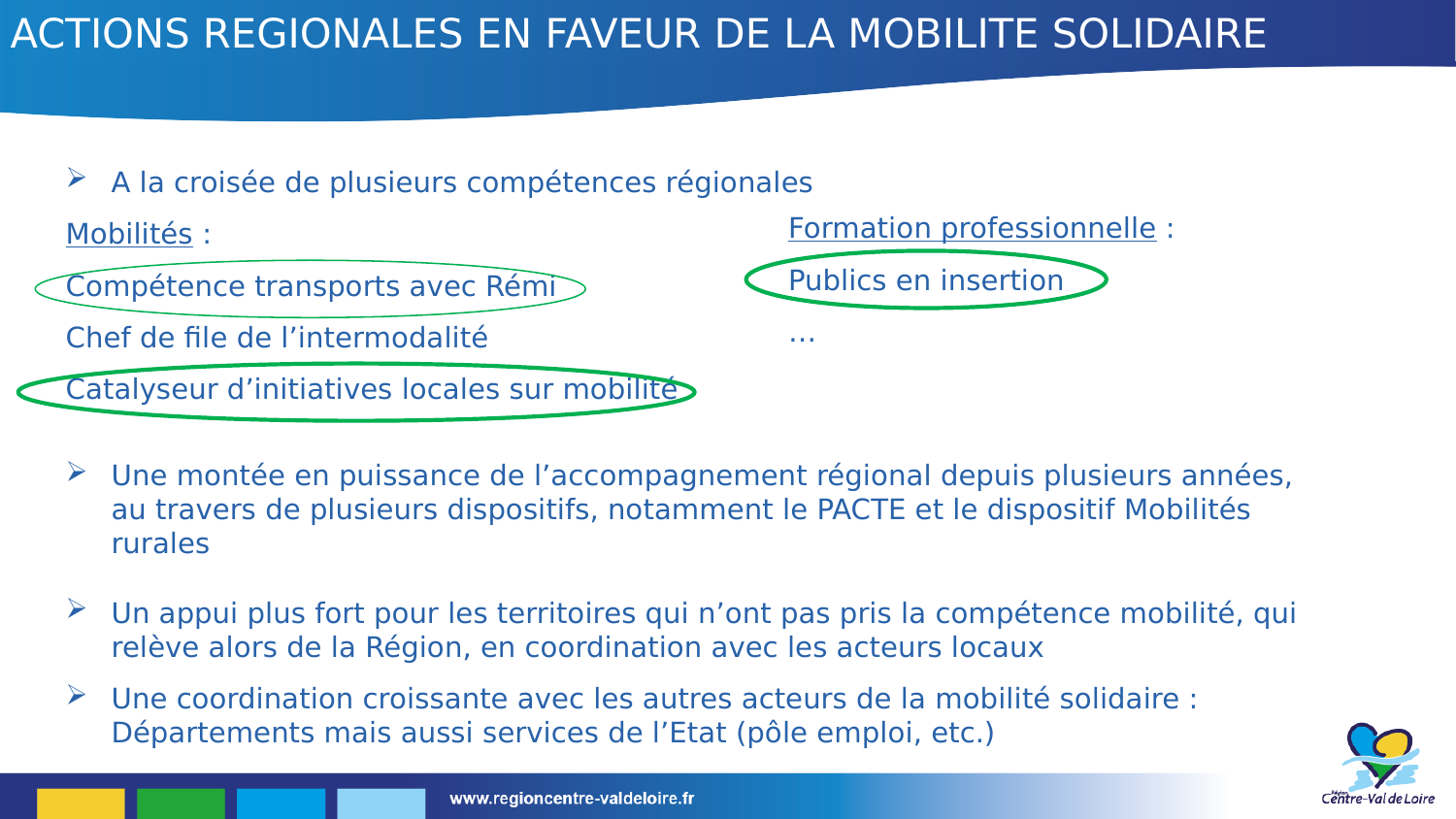

ACTIONS REGIONALES EN FAVEUR DE LA MOBILITE SOLIDAIRE
A la croisée de plusieurs compétences régionales
Mobilités :
Compétence transports avec Rémi
Chef de file de l’intermodalité
Catalyseur d’initiatives locales sur mobilité

Une montée en puissance de l’accompagnement régional depuis plusieurs années, au travers de plusieurs dispositifs, notamment le PACTE et le dispositif Mobilités rurales

Un appui plus fort pour les territoires qui n’ont pas pris la compétence mobilité, qui relève alors de la Région, en coordination avec les acteurs locaux
Une coordination croissante avec les autres acteurs de la mobilité solidaire : Départements mais aussi services de l’Etat (pôle emploi, etc.)
Formation professionnelle :
Publics en insertion
…